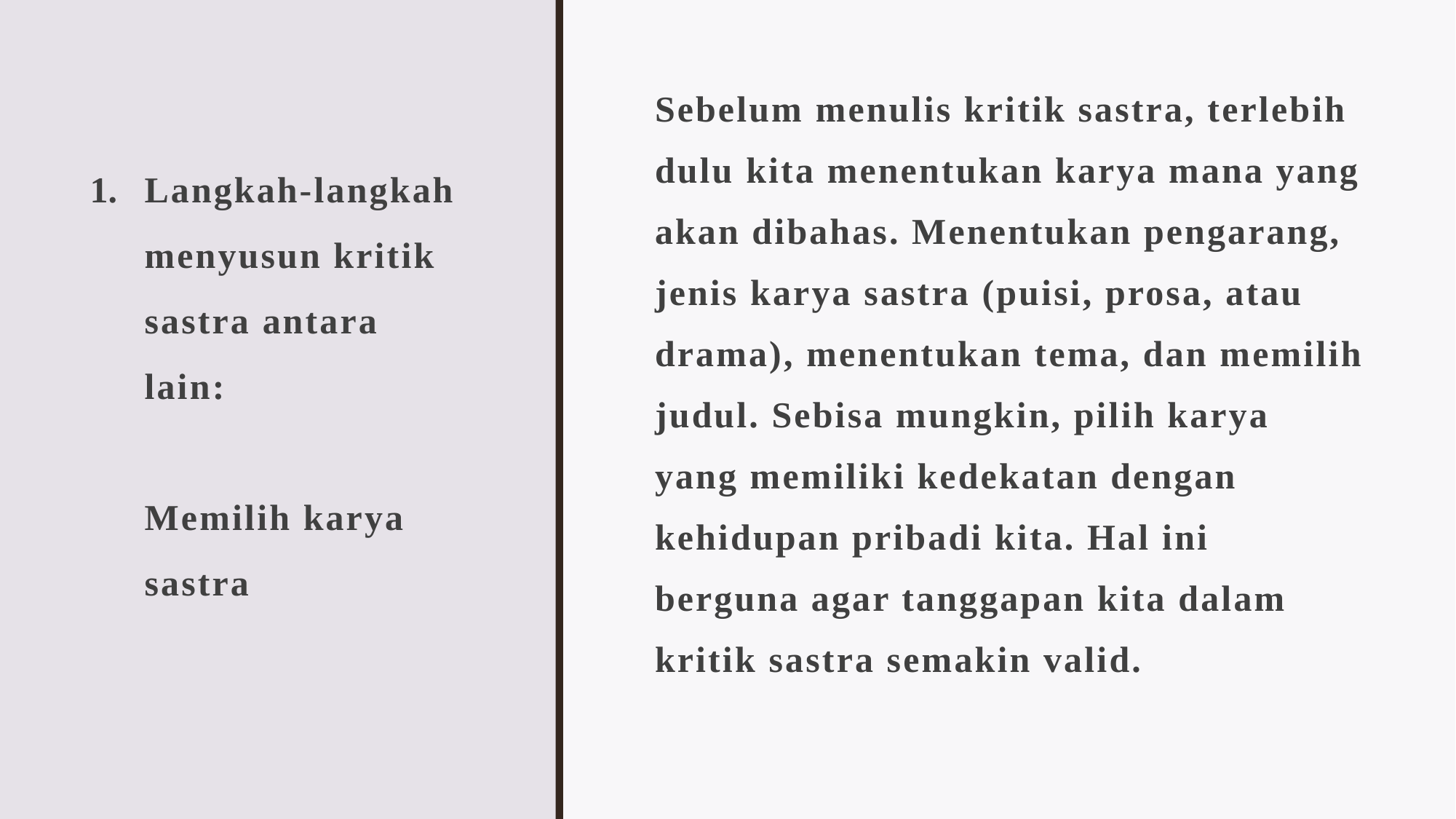

# Langkah-langkah menyusun kritik sastra antara lain: Memilih karya sastra
Sebelum menulis kritik sastra, terlebih dulu kita menentukan karya mana yang akan dibahas. Menentukan pengarang, jenis karya sastra (puisi, prosa, atau drama), menentukan tema, dan memilih judul. Sebisa mungkin, pilih karya yang memiliki kedekatan dengan kehidupan pribadi kita. Hal ini berguna agar tanggapan kita dalam kritik sastra semakin valid.